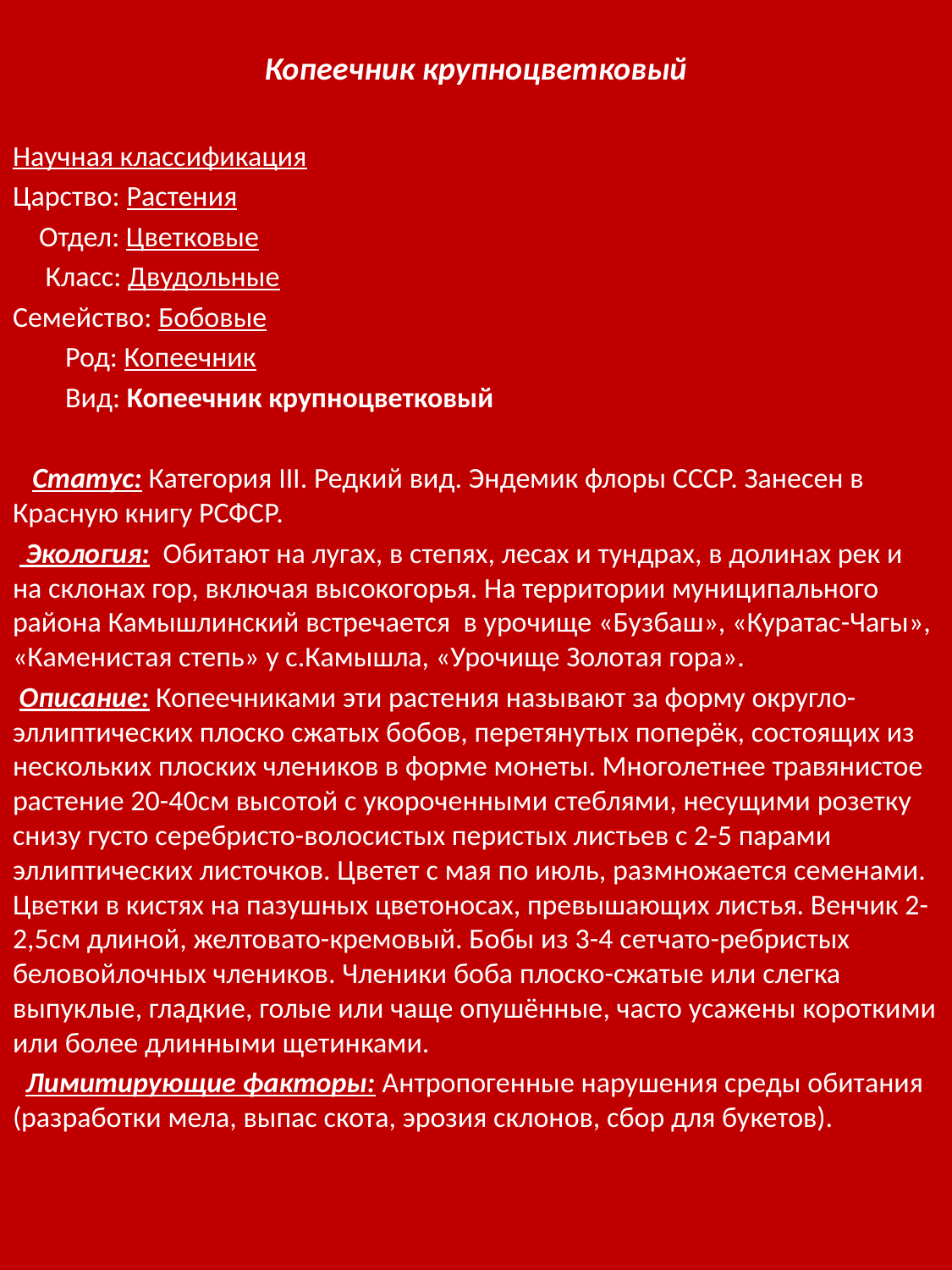

Копеечник крупноцветковый

Научная классификация
Царство: Растения
    Отдел: Цветковые
     Класс: Двудольные
Семейство: Бобовые
        Род: Копеечник
        Вид: Копеечник крупноцветковый

   Статус: Категория III. Редкий вид. Эндемик флоры СССР. Занесен в Красную книгу РСФСР.
  Экология:  Обитают на лугах, в степях, лесах и тундрах, в долинах рек и на склонах гор, включая высокогорья. На территории муниципального района Камышлинский встречается  в урочище «Бузбаш», «Куратас-Чагы», «Каменистая степь» у с.Камышла, «Урочище Золотая гора».
 Описание: Копеечниками эти растения называют за форму округло-эллиптических плоско сжатых бобов, перетянутых поперёк, состоящих из нескольких плоских члеников в форме монеты. Многолетнее травянистое растение 20-40см высотой с укороченными стеблями, несущими розетку снизу густо серебристо-волосистых перистых листьев с 2-5 парами эллиптических листочков. Цветет с мая по июль, размножается семенами. Цветки в кистях на пазушных цветоносах, превышающих листья. Венчик 2-2,5см длиной, желтовато-кремовый. Бобы из 3-4 сетчато-ребристых беловойлочных члеников. Членики боба плоско-сжатые или слегка выпуклые, гладкие, голые или чаще опушённые, часто усажены короткими или более длинными щетинками.
  Лимитирующие факторы: Антропогенные нарушения среды обитания (разработки мела, выпас скота, эрозия склонов, сбор для букетов).

#